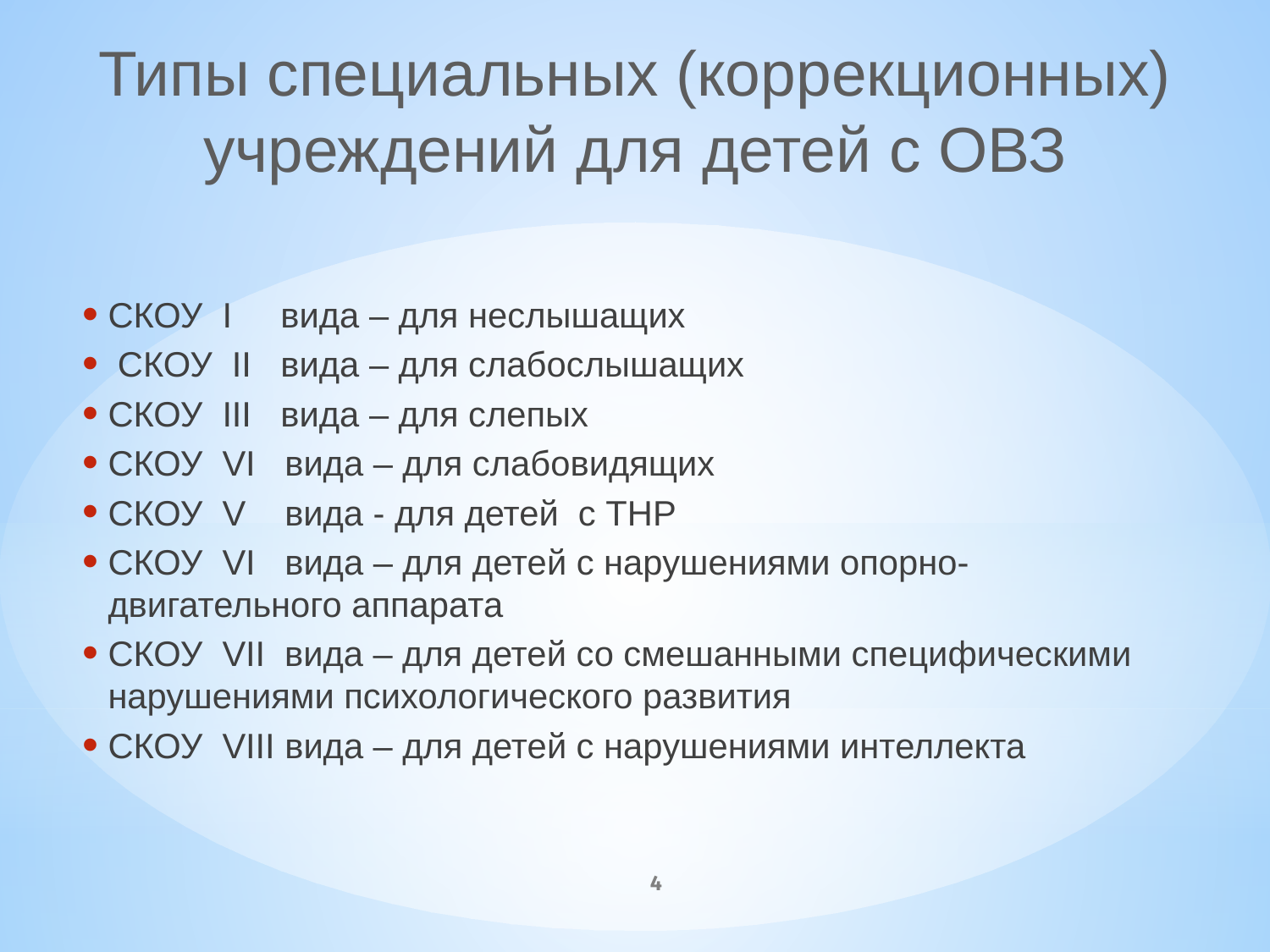

# Типы специальных (коррекционных) учреждений для детей с ОВЗ
СКОУ  I     вида – для неслышащих
 СКОУ  II   вида – для слабослышащих
СКОУ  III   вида – для слепых
СКОУ  VI   вида – для слабовидящих
СКОУ  V    вида - для детей  с ТНР
СКОУ  VI   вида – для детей с нарушениями опорно-двигательного аппарата
СКОУ  VII  вида – для детей со смешанными специфическими нарушениями психологического развития
СКОУ  VIII вида – для детей с нарушениями интеллекта

4